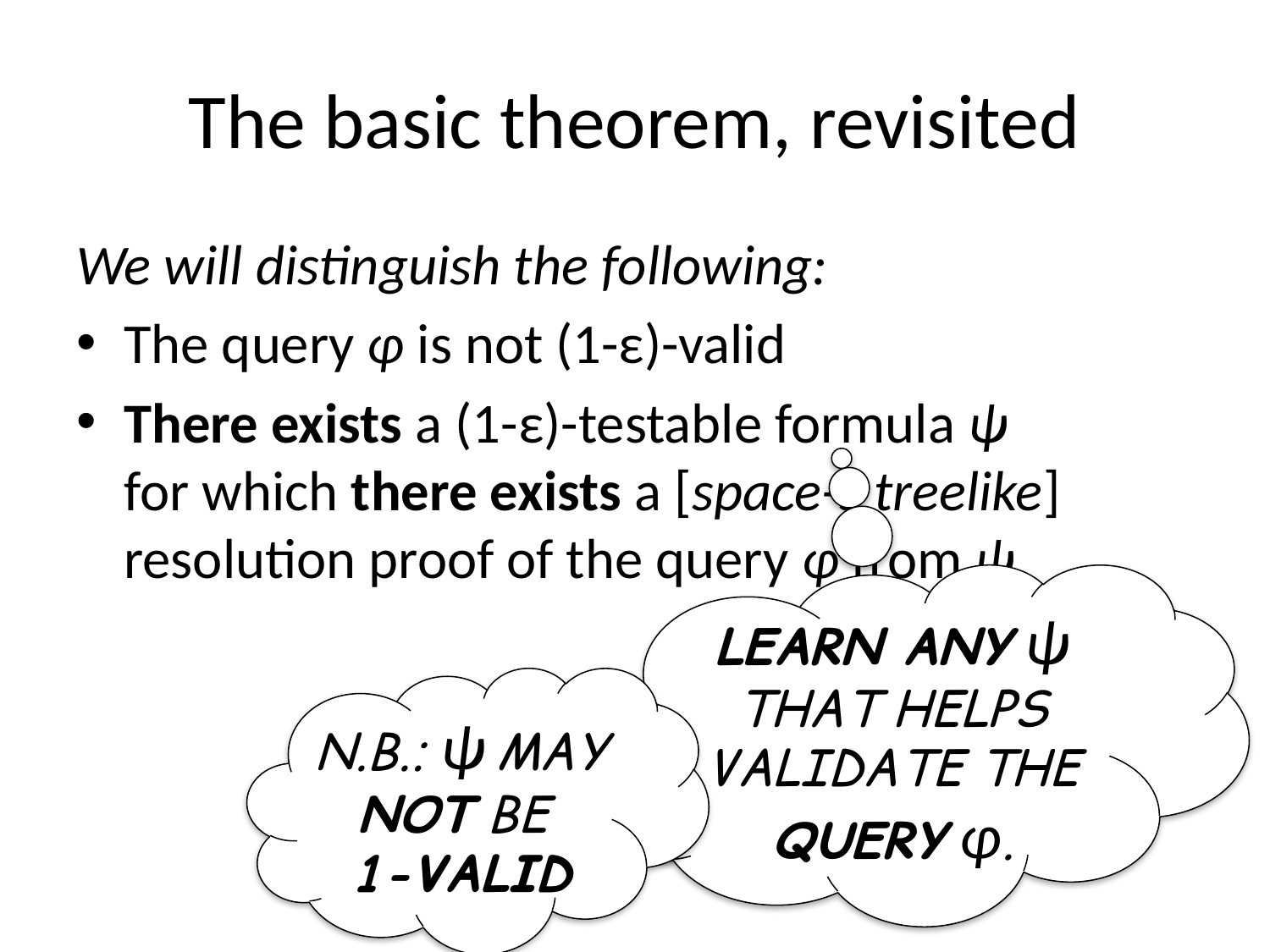

# The basic theorem, revisited
We will distinguish the following:
The query φ is not (1-ε)-valid
There exists a (1-ε)-testable formula ψ
for which there exists a [space-s treelike] resolution proof of the query φ from ψ
LEARN ANY ψ THAT HELPS VALIDATE THE QUERY φ.
N.B.: ψ MAY NOT BE
1-VALID